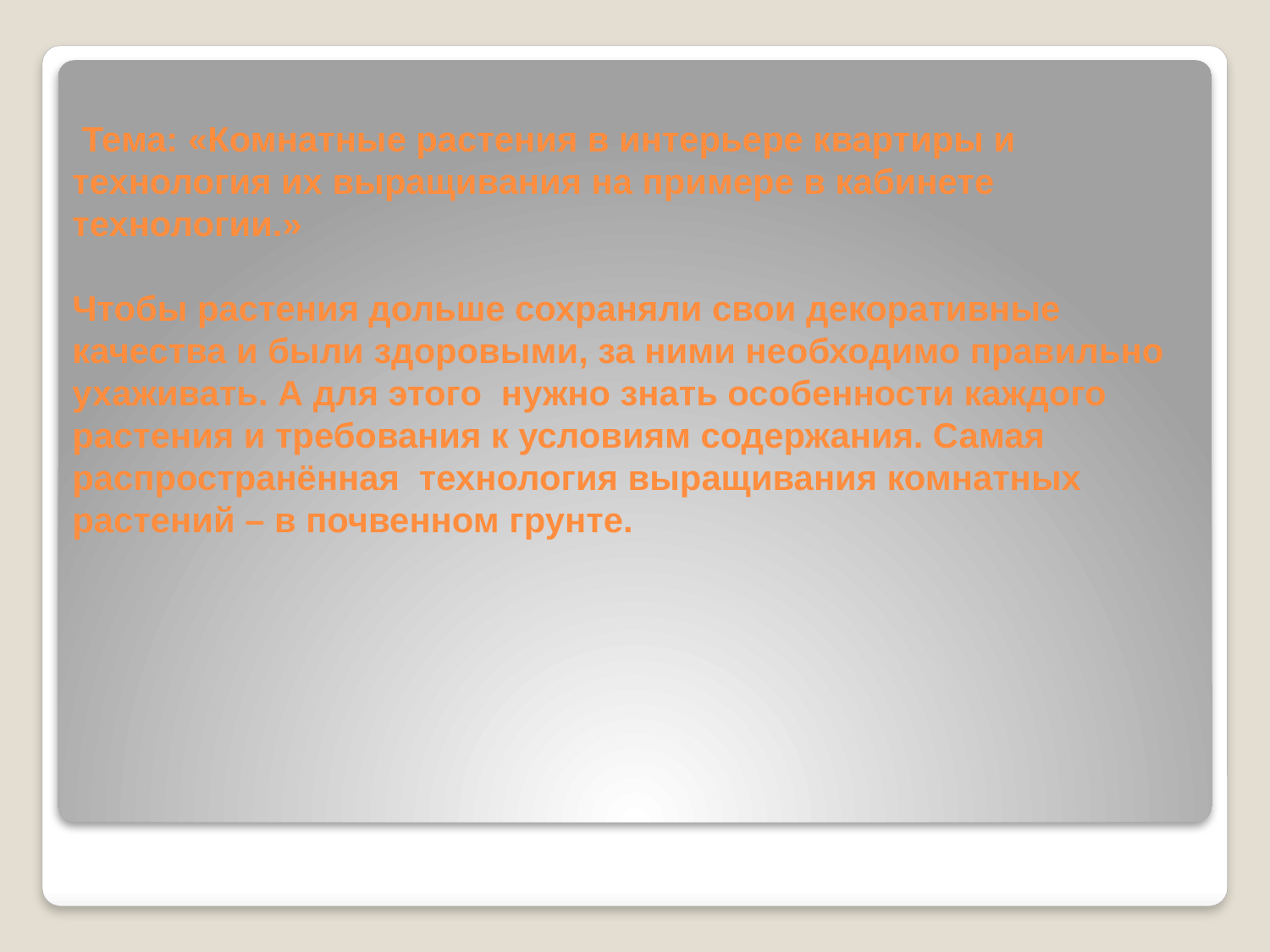

# Тема: «Комнатные растения в интерьере квартиры и технология их выращивания на примере в кабинете технологии.» Чтобы растения дольше сохраняли свои декоративные качества и были здоровыми, за ними необходимо правильно ухаживать. А для этого  нужно знать особенности каждого растения и требования к условиям содержания. Самая распространённая  технология выращивания комнатных растений – в почвенном грунте.